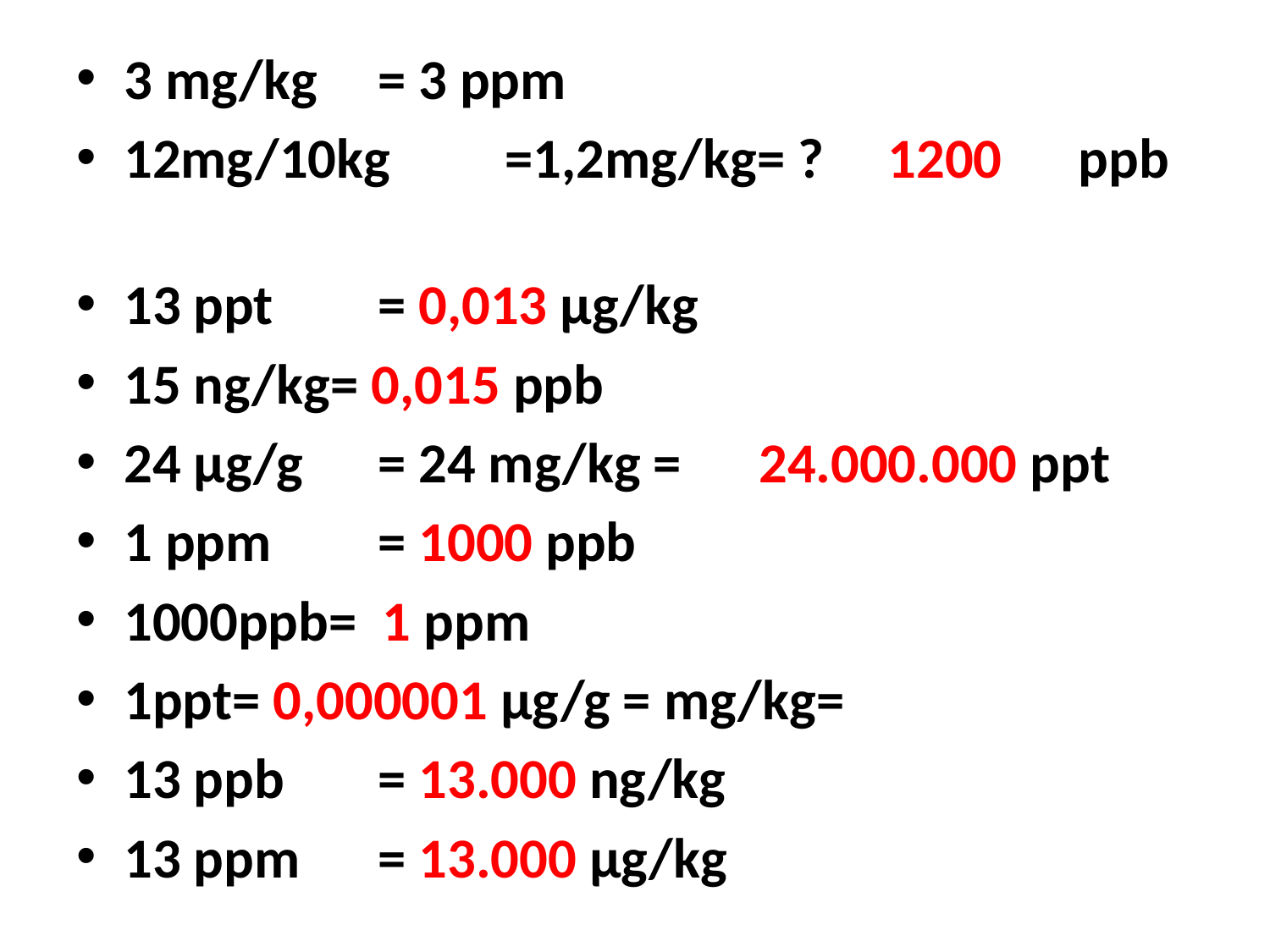

3 mg/kg	= 3 ppm
12mg/10kg	=1,2mg/kg= ?     1200      ppb
13 ppt	= 0,013 µg/kg
15 ng/kg= 0,015 ppb
24 µg/g	= 24 mg/kg =	24.000.000 ppt
1 ppm	= 1000 ppb
1000ppb=  1 ppm
1ppt= 0,000001 µg/g = mg/kg=
13 ppb	= 13.000 ng/kg
13 ppm	= 13.000 µg/kg